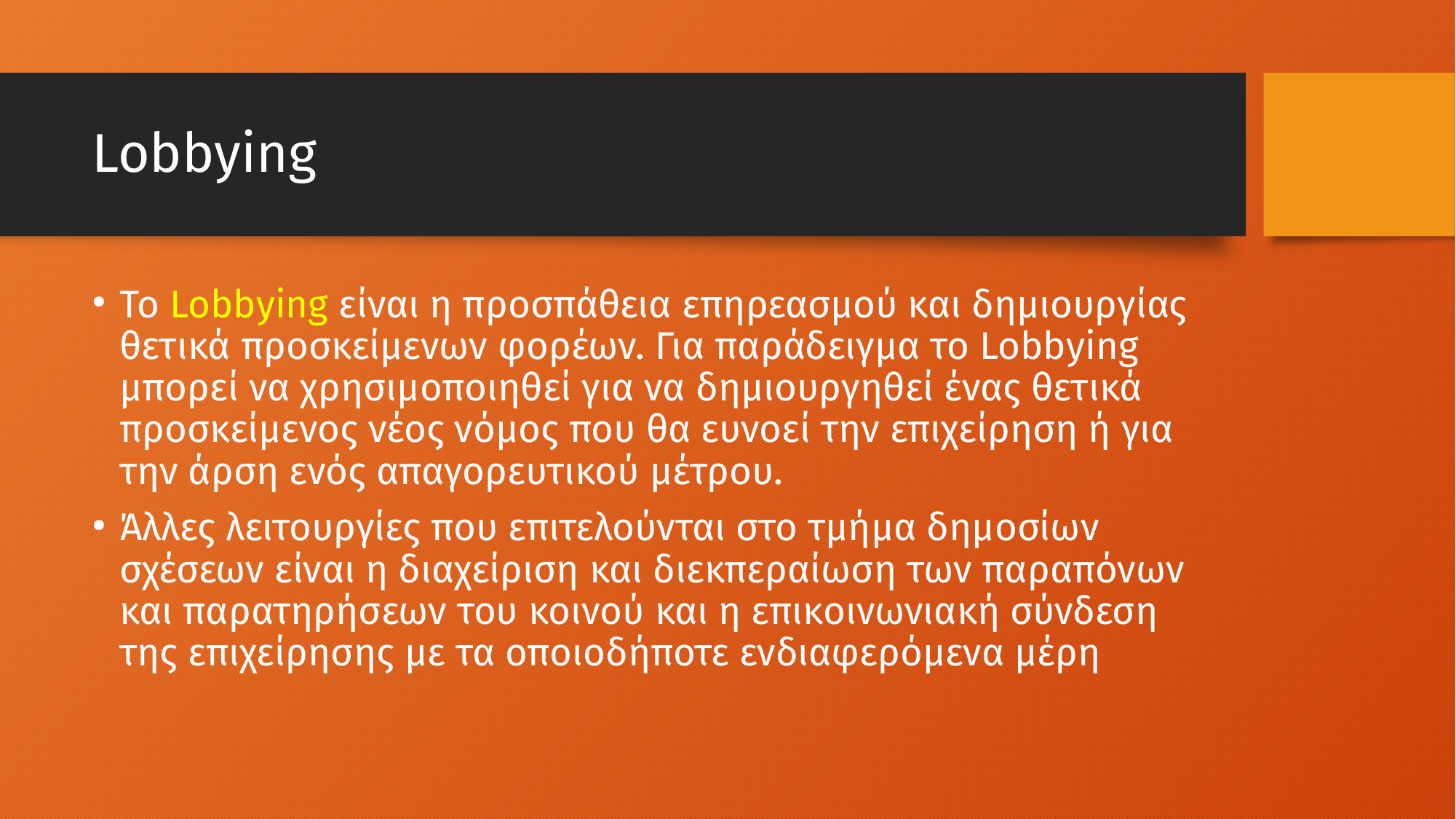

# Lobbying
Το Lobbying είναι η προσπάθεια επηρεασμού και δημιουργίας θετικά προσκείμενων φορέων. Για παράδειγμα το Lobbying μπορεί να χρησιμοποιηθεί για να δημιουργηθεί ένας θετικά προσκείμενος νέος νόμος που θα ευνοεί την επιχείρηση ή για την άρση ενός απαγορευτικού μέτρου.
Άλλες λειτουργίες που επιτελούνται στο τμήμα δημοσίων σχέσεων είναι η διαχείριση και διεκπεραίωση των παραπόνων και παρατηρήσεων του κοινού και η επικοινωνιακή σύνδεση της επιχείρησης με τα οποιοδήποτε ενδιαφερόμενα μέρη